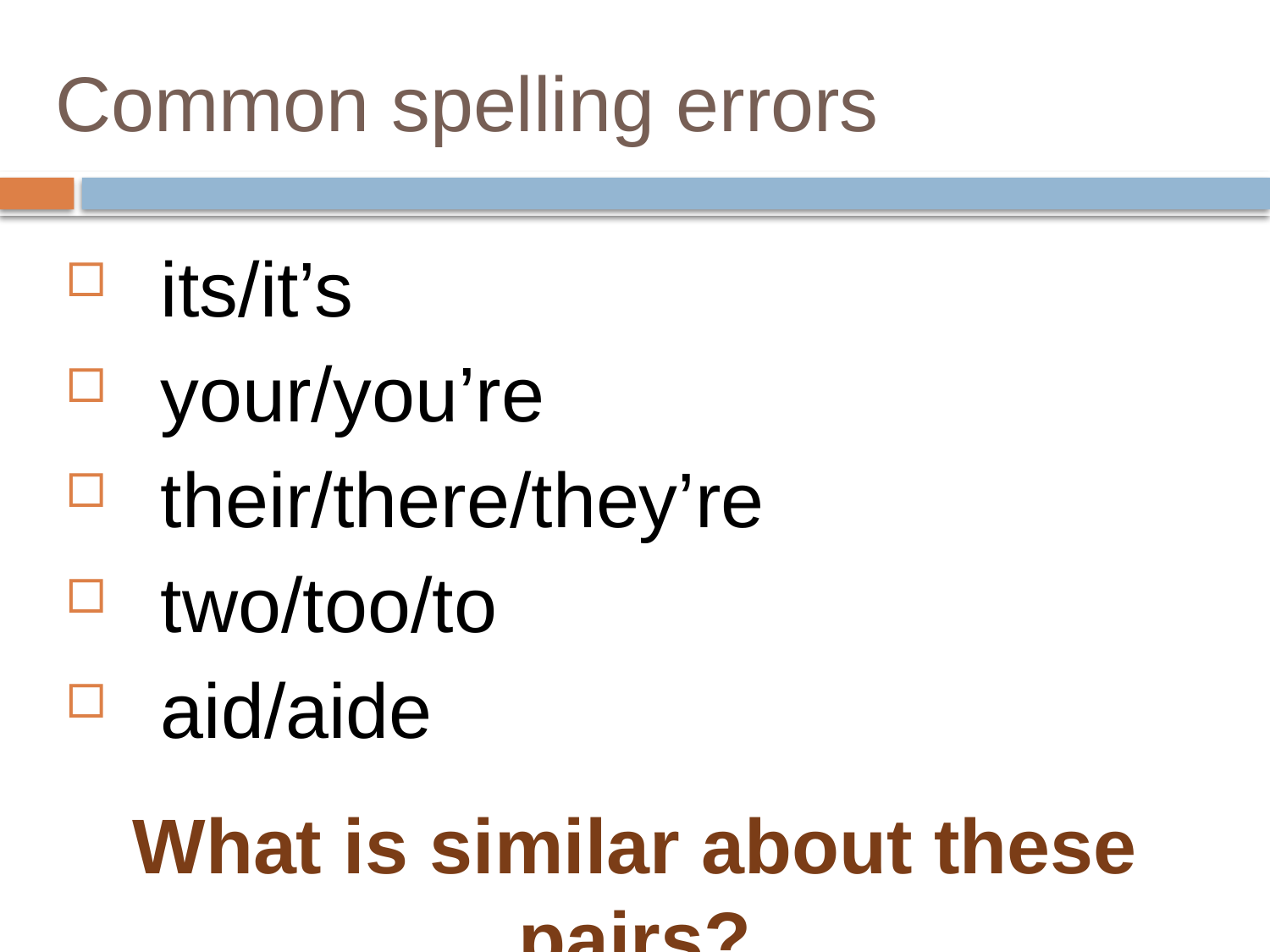

# Common spelling errors
its/it’s
your/you’re
their/there/they’re
two/too/to
aid/aide
What is similar about these pairs?